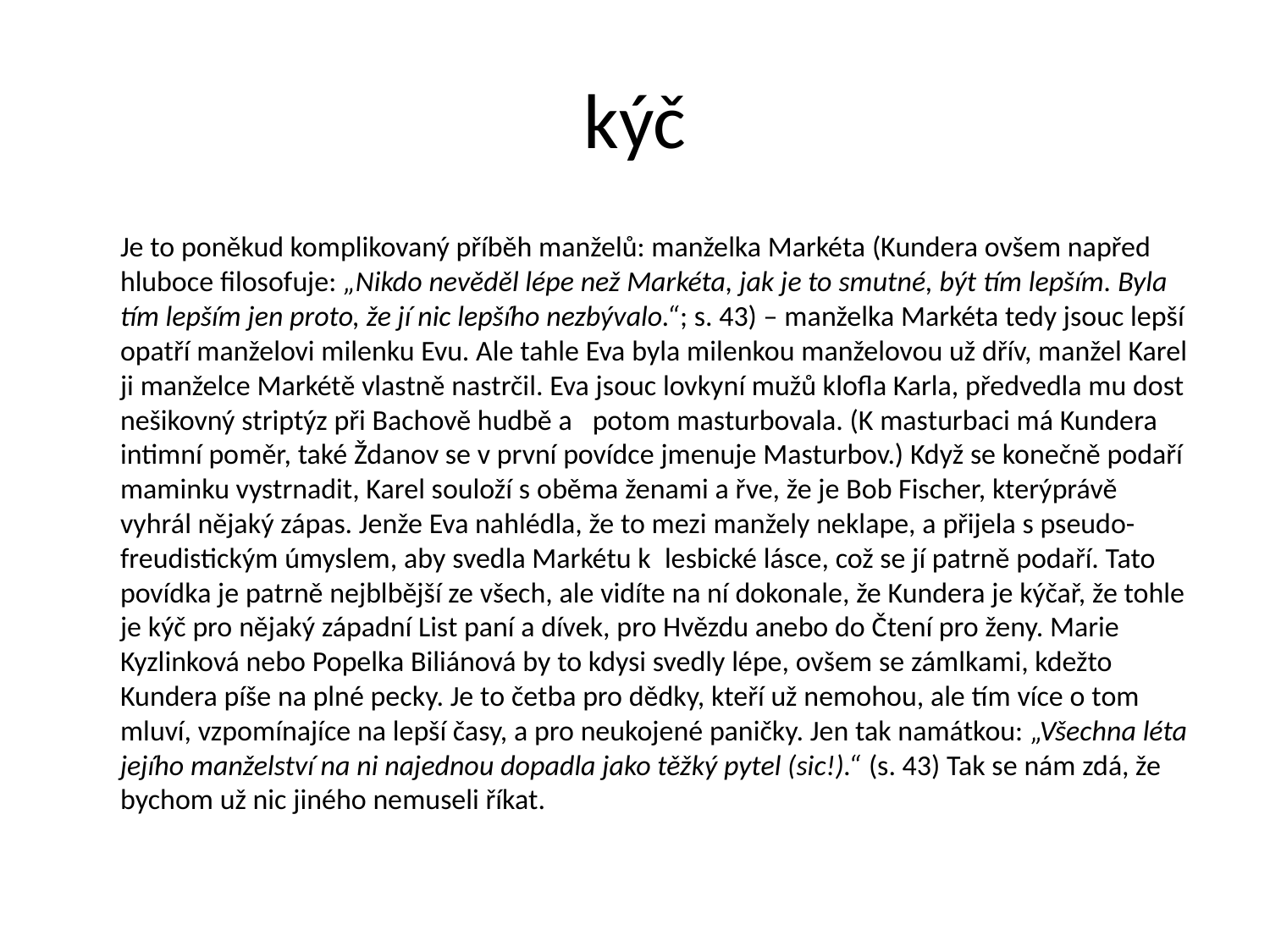

# kýč
	Je to poněkud komplikovaný příběh manželů: manželka Markéta (Kundera ovšem napřed hluboce filosofuje: „Nikdo nevěděl lépe než Markéta, jak je to smutné, být tím lepším. Byla tím lepším jen proto, že jí nic lepšího nezbývalo.“; s. 43) – manželka Markéta tedy jsouc lepší opatří manželovi milenku Evu. Ale tahle Eva byla milenkou manželovou už dřív, manžel Karel ji manželce Markétě vlastně nastrčil. Eva jsouc lovkyní mužů klofla Karla, předvedla mu dost nešikovný striptýz při Bachově hudbě a   potom masturbovala. (K masturbaci má Kundera intimní poměr, také Ždanov se v první povídce jmenuje Masturbov.) Když se konečně podaří maminku vystrnadit, Karel souloží s oběma ženami a řve, že je Bob Fischer, kterýprávě vyhrál nějaký zápas. Jenže Eva nahlédla, že to mezi manžely neklape, a přijela s pseudo- freudistickým úmyslem, aby svedla Markétu k  lesbické lásce, což se jí patrně podaří. Tato povídka je patrně nejblbější ze všech, ale vidíte na ní dokonale, že Kundera je kýčař, že tohle je kýč pro nějaký západní List paní a dívek, pro Hvězdu anebo do Čtení pro ženy. Marie Kyzlinková nebo Popelka Biliánová by to kdysi svedly lépe, ovšem se zámlkami, kdežto Kundera píše na plné pecky. Je to četba pro dědky, kteří už nemohou, ale tím více o tom mluví, vzpomínajíce na lepší časy, a pro neukojené paničky. Jen tak namátkou: „Všechna léta jejího manželství na ni najednou dopadla jako těžký pytel (sic!).“ (s. 43) Tak se nám zdá, že bychom už nic jiného nemuseli říkat.